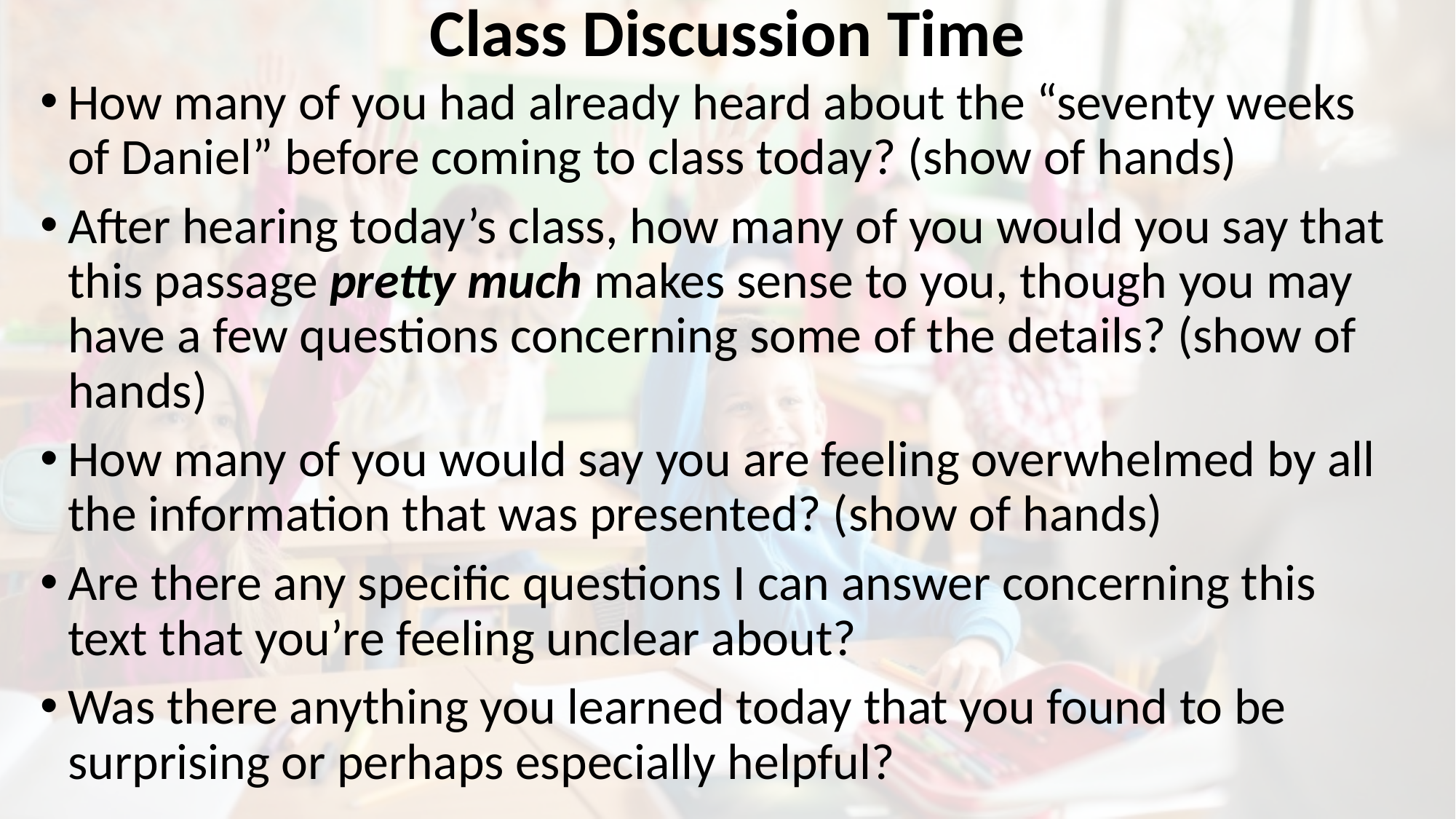

# Class Discussion Time
How many of you had already heard about the “seventy weeks of Daniel” before coming to class today? (show of hands)
After hearing today’s class, how many of you would you say that this passage pretty much makes sense to you, though you may have a few questions concerning some of the details? (show of hands)
How many of you would say you are feeling overwhelmed by all the information that was presented? (show of hands)
Are there any specific questions I can answer concerning this text that you’re feeling unclear about?
Was there anything you learned today that you found to be surprising or perhaps especially helpful?